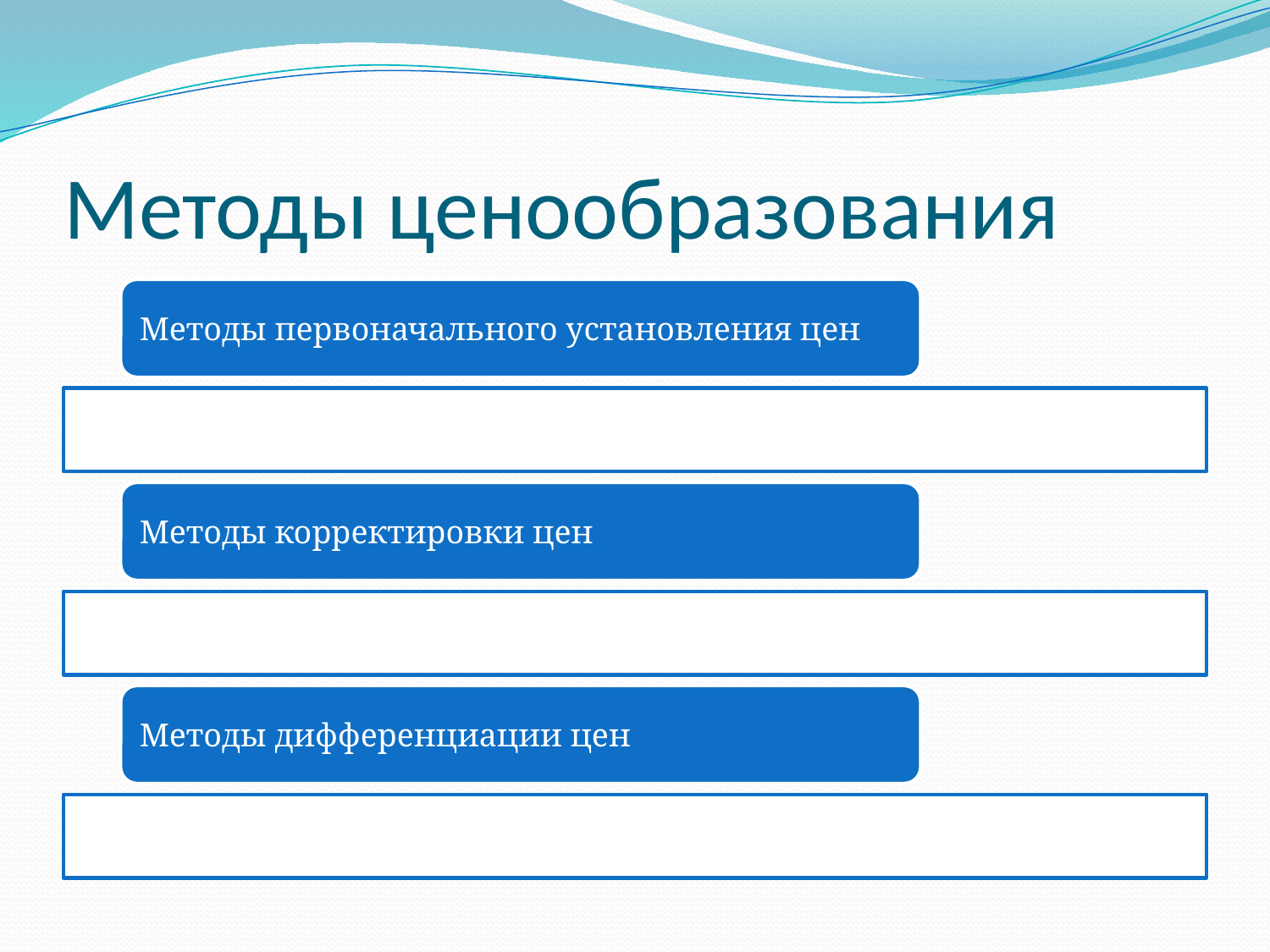

# Методы ценообразования
Методы первоначального установления цен
Методы корректировки цен
Методы дифференциации цен